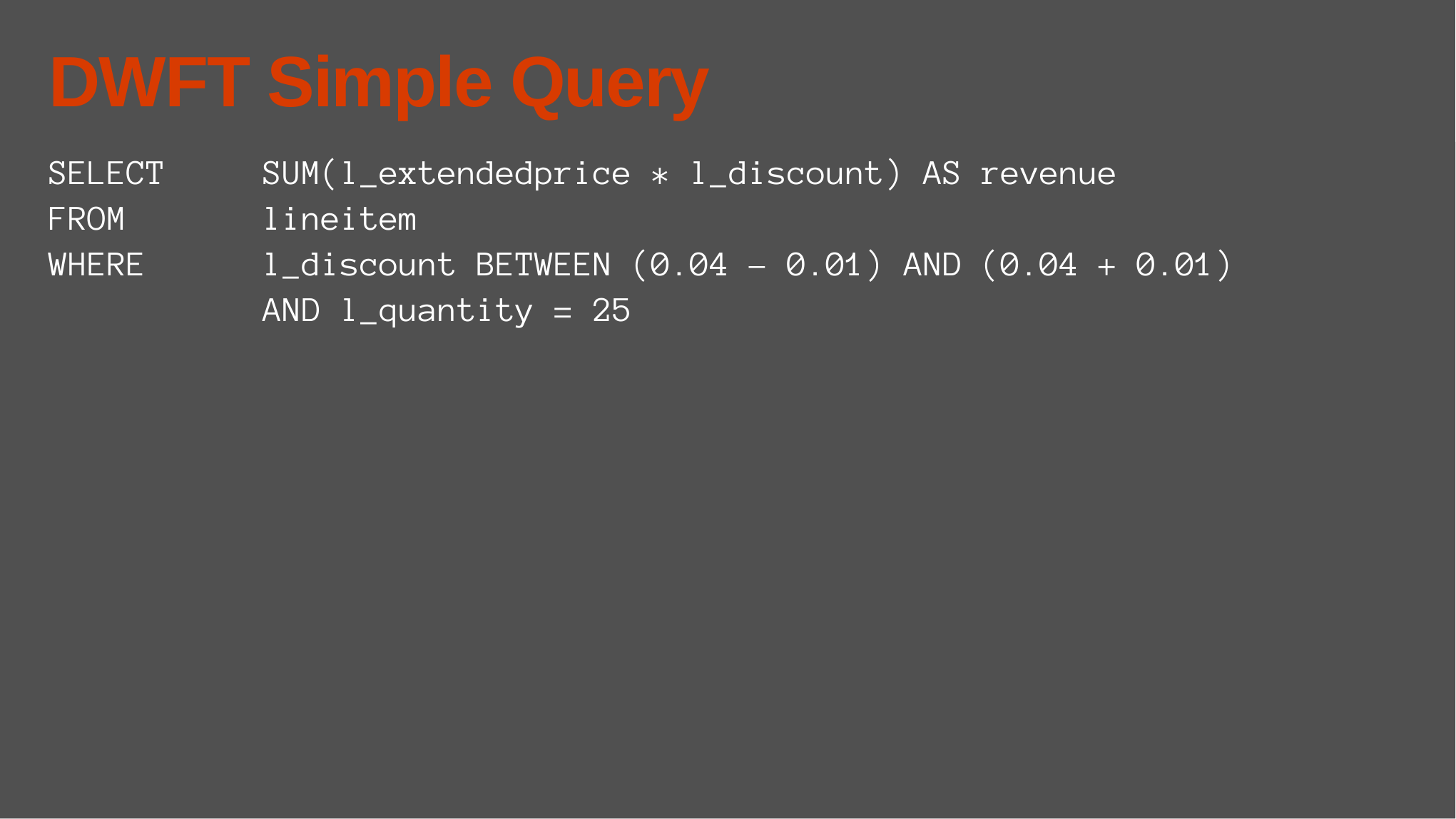

# DWFT Simple Query
SELECT	SUM(l_extendedprice * l_discount) AS revenue
FROM		lineitem
WHERE		l_discount BETWEEN (0.04 – 0.01) AND (0.04 + 0.01)
		AND l_quantity = 25